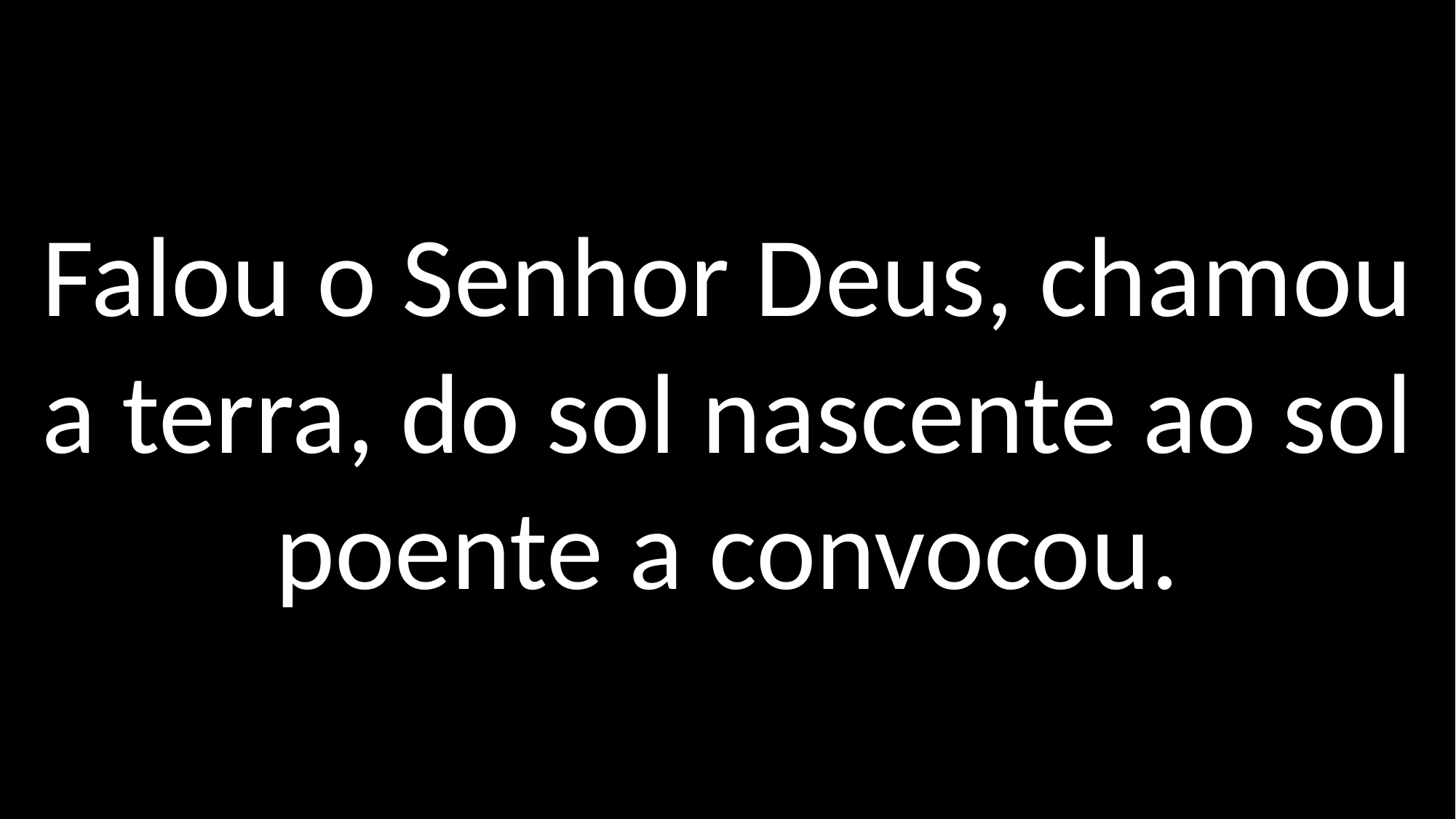

Falou o Senhor Deus, chamou a terra, do sol nascente ao sol poente a convocou.